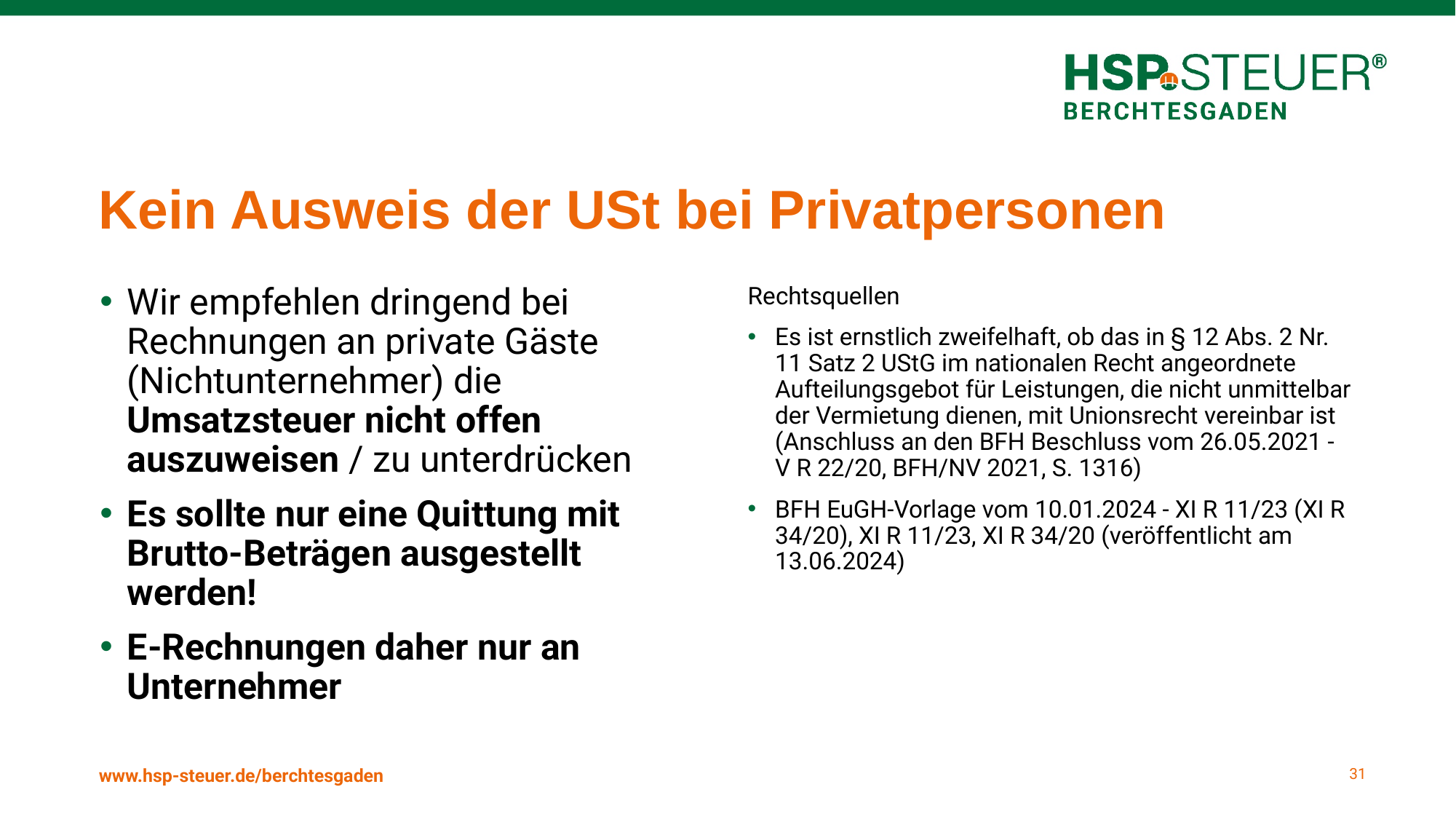

# Kein Ausweis der USt bei Privatpersonen
Wir empfehlen dringend bei Rechnungen an private Gäste (Nichtunternehmer) die Umsatzsteuer nicht offen auszuweisen / zu unterdrücken
Es sollte nur eine Quittung mit Brutto-Beträgen ausgestellt werden!
E-Rechnungen daher nur an Unternehmer
Rechtsquellen
Es ist ernstlich zweifelhaft, ob das in § 12 Abs. 2 Nr. 11 Satz 2 UStG im nationalen Recht angeordnete Aufteilungsgebot für Leistungen, die nicht unmittelbar der Vermietung dienen, mit Unionsrecht vereinbar ist (Anschluss an den BFH Beschluss vom 26.05.2021 - V R 22/20, BFH/NV 2021, S. 1316)
BFH EuGH-Vorlage vom 10.01.2024 - XI R 11/23 (XI R 34/20), XI R 11/23, XI R 34/20 (veröffentlicht am 13.06.2024)